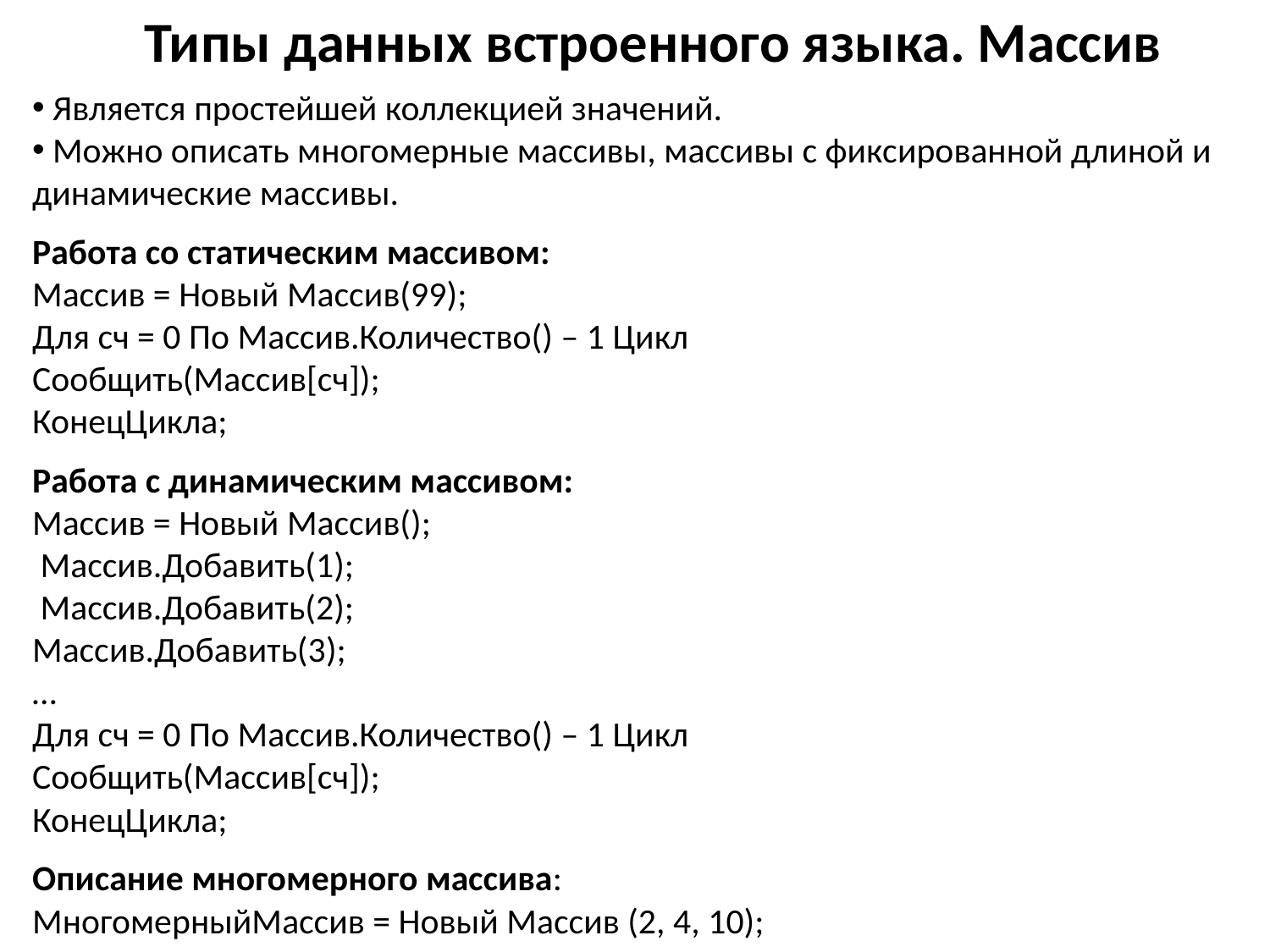

Типы данных встроенного языка. Массив

 Является простейшей коллекцией значений.
 Можно описать многомерные массивы, массивы с фиксированной длиной и динамические массивы.

Работа со статическим массивом:
Массив = Новый Массив(99);
Для сч = 0 По Массив.Количество() – 1 Цикл
Сообщить(Массив[сч]);
КонецЦикла;

Работа с динамическим массивом:
Массив = Новый Массив();
 Массив.Добавить(1);
 Массив.Добавить(2);
Массив.Добавить(3);
…
Для сч = 0 По Массив.Количество() – 1 Цикл
Сообщить(Массив[сч]);
КонецЦикла;

Описание многомерного массива:
МногомерныйМассив = Новый Массив (2, 4, 10);